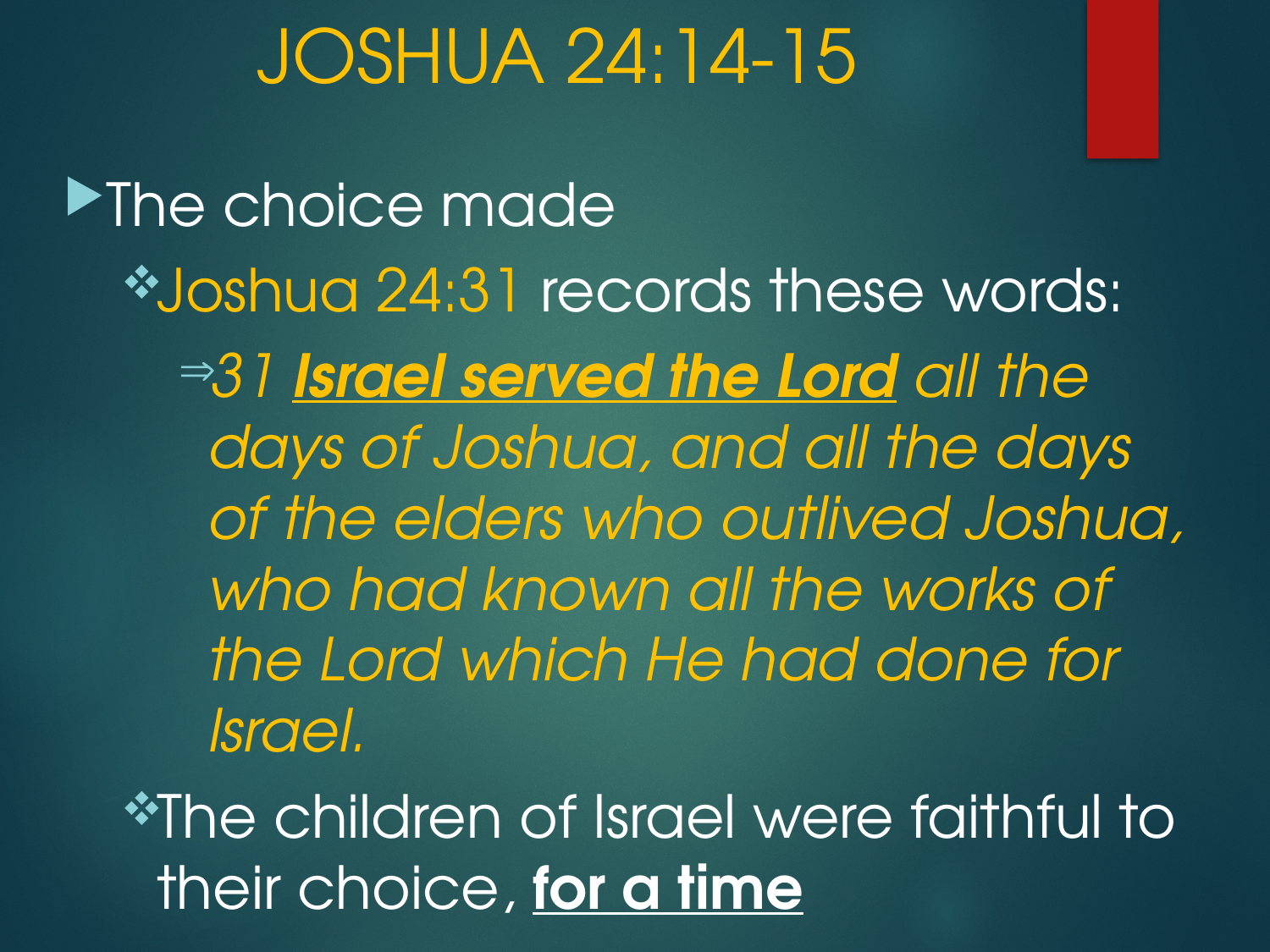

# JOSHUA 24:14-15
The choice made
Joshua 24:31 records these words:
31 Israel served the Lord all the days of Joshua, and all the days of the elders who outlived Joshua, who had known all the works of the Lord which He had done for Israel.
The children of Israel were faithful to their choice, for a time